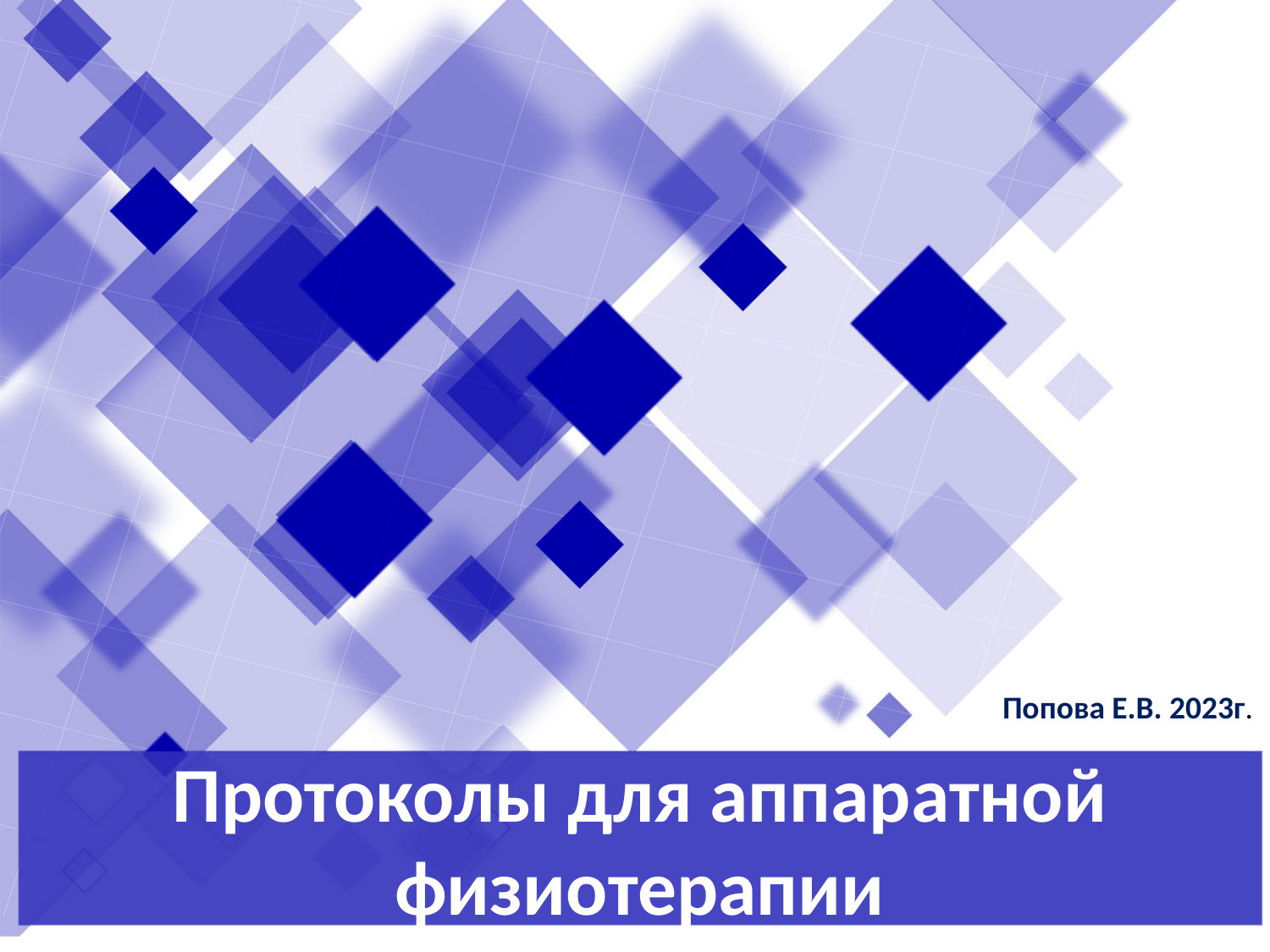

Попова Е.В. 2023г.
# Протоколы для аппаратной физиотерапии